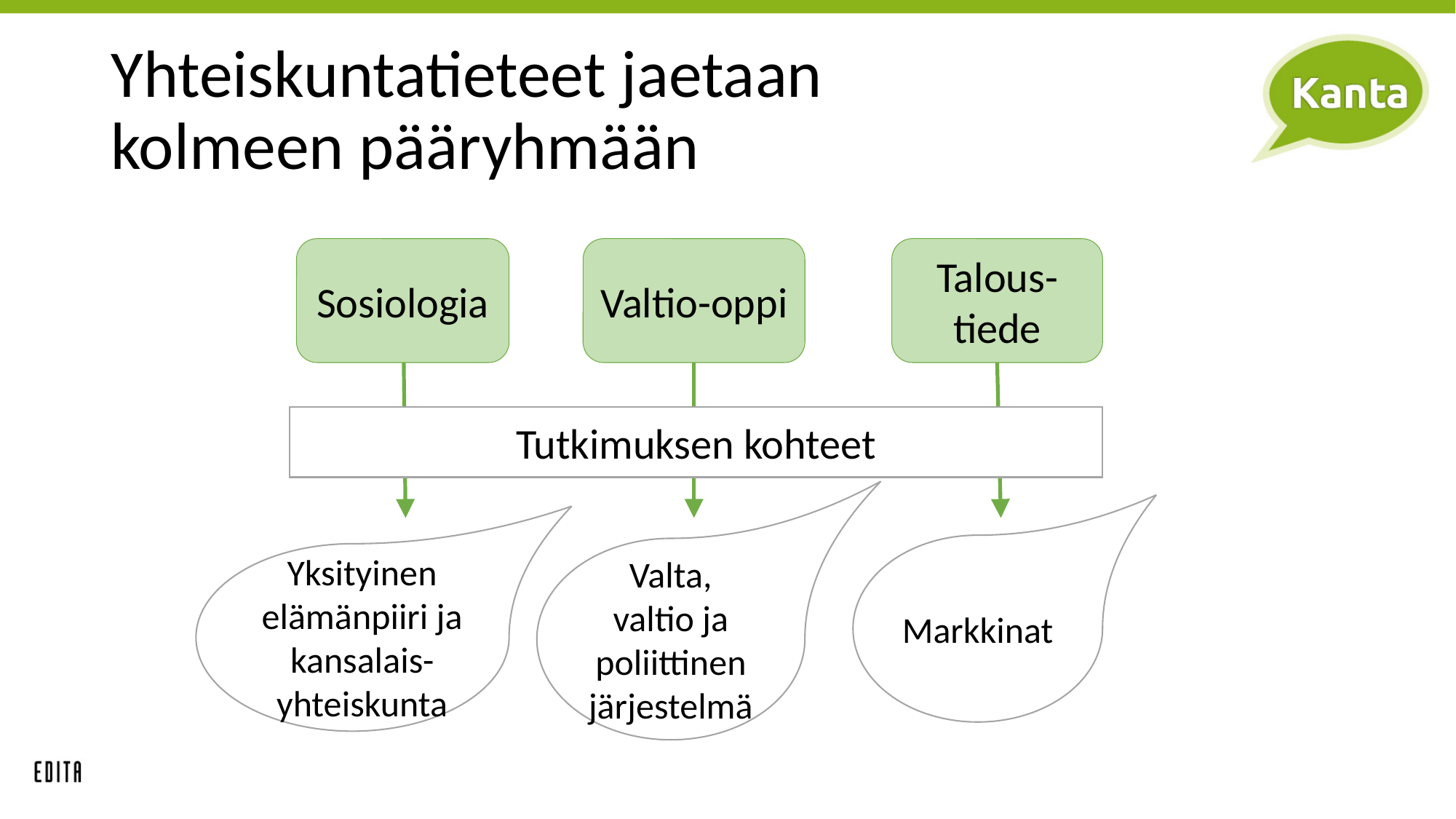

# Yhteiskuntatieteet jaetaan kolmeen pääryhmään
Sosiologia
Valtio-oppi
Talous-tiede
Tutkimuksen kohteet
Markkinat
Valta, valtio ja poliittinen järjestelmä

Yksityinen elämänpiiri ja kansalais-yhteiskunta